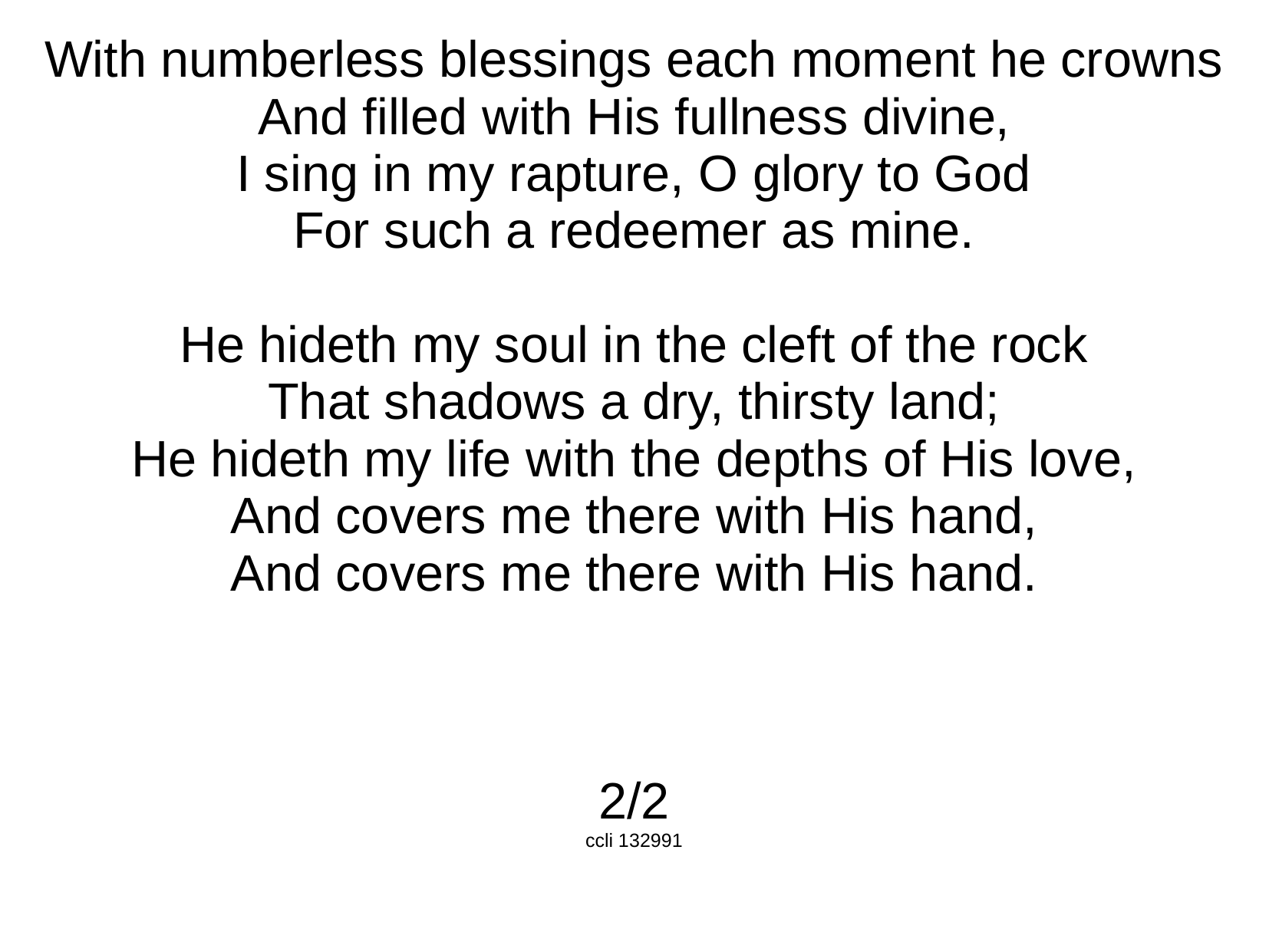

With numberless blessings each moment he crowns
And filled with His fullness divine,
I sing in my rapture, O glory to God
For such a redeemer as mine.

He hideth my soul in the cleft of the rock
That shadows a dry, thirsty land;
He hideth my life with the depths of His love,
And covers me there with His hand,
And covers me there with His hand.

2/2
ccli 132991